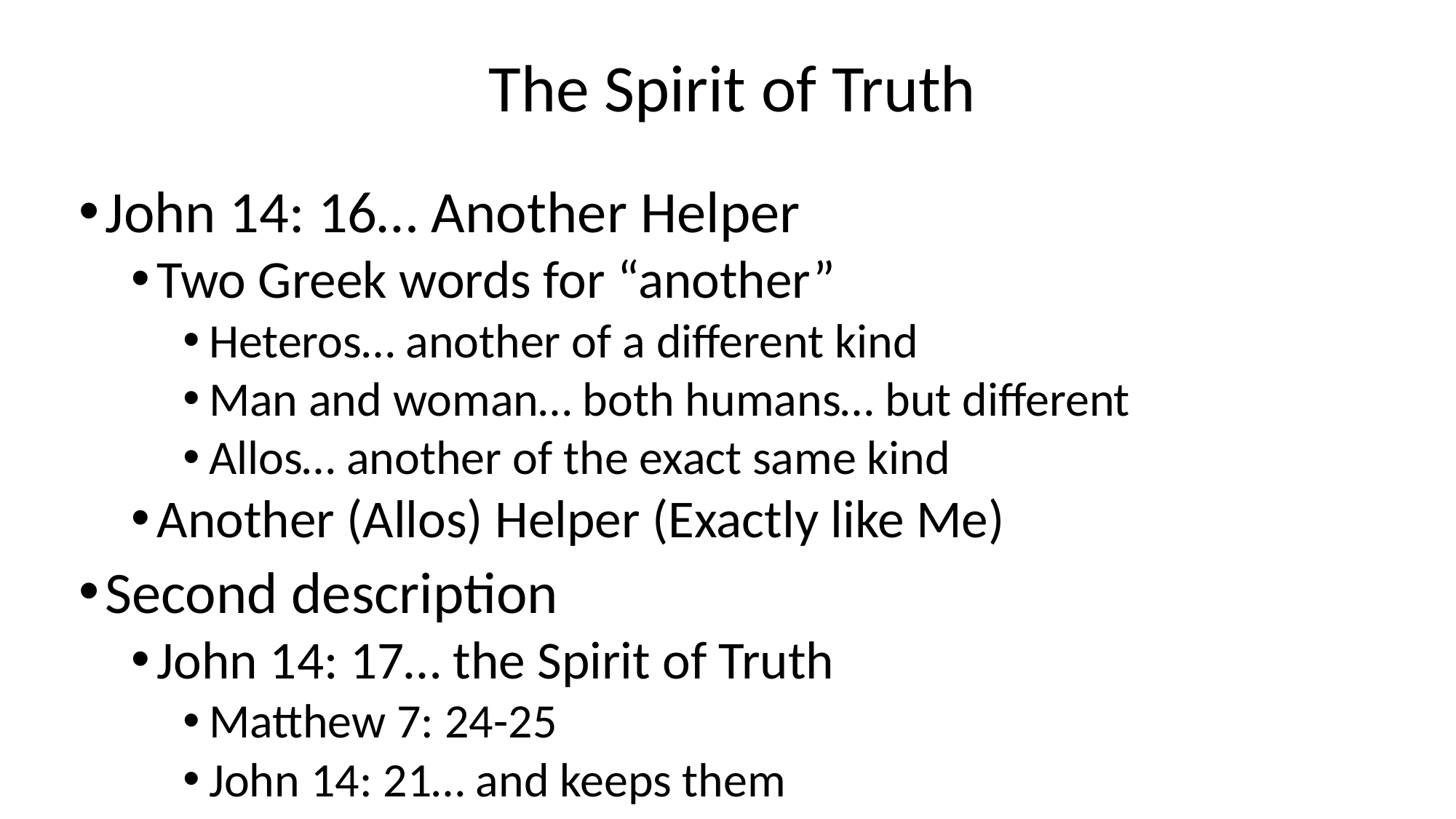

# The Spirit of Truth
John 14: 16… Another Helper
Two Greek words for “another”
Heteros… another of a different kind
Man and woman… both humans… but different
Allos… another of the exact same kind
Another (Allos) Helper (Exactly like Me)
Second description
John 14: 17… the Spirit of Truth
Matthew 7: 24-25
John 14: 21… and keeps them